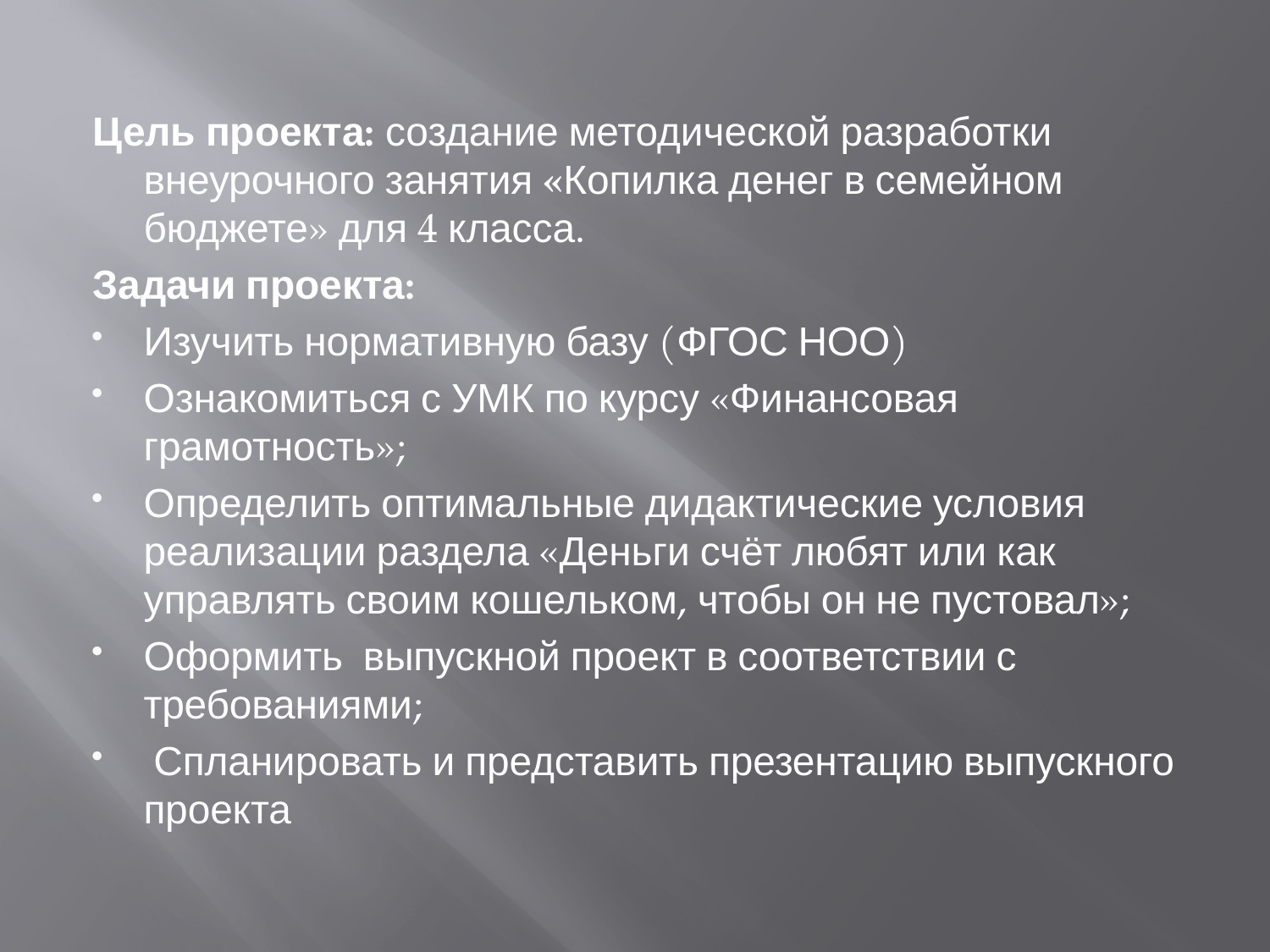

Цель проекта: создание методической разработки внеурочного занятия «Копилка денег в семейном бюджете» для 4 класса.
Задачи проекта:
Изучить нормативную базу (ФГОС НОО)
Ознакомиться с УМК по курсу «Финансовая грамотность»;
Определить оптимальные дидактические условия реализации раздела «Деньги счёт любят или как управлять своим кошельком, чтобы он не пустовал»;
Оформить  выпускной проект в соответствии с  требованиями;
 Спланировать и представить презентацию выпускного проекта